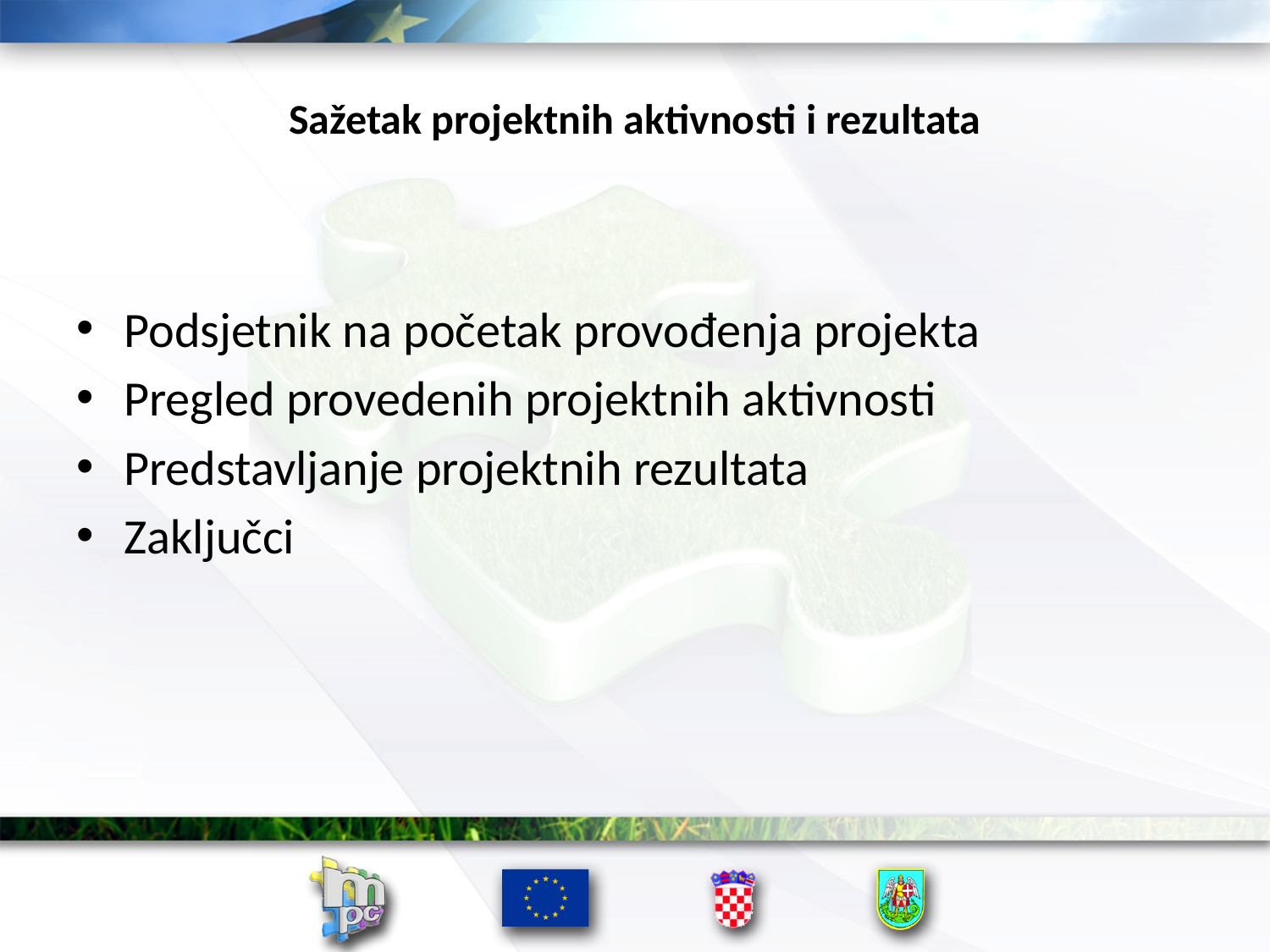

# Sažetak projektnih aktivnosti i rezultata

Podsjetnik na početak provođenja projekta
Pregled provedenih projektnih aktivnosti
Predstavljanje projektnih rezultata
Zaključci